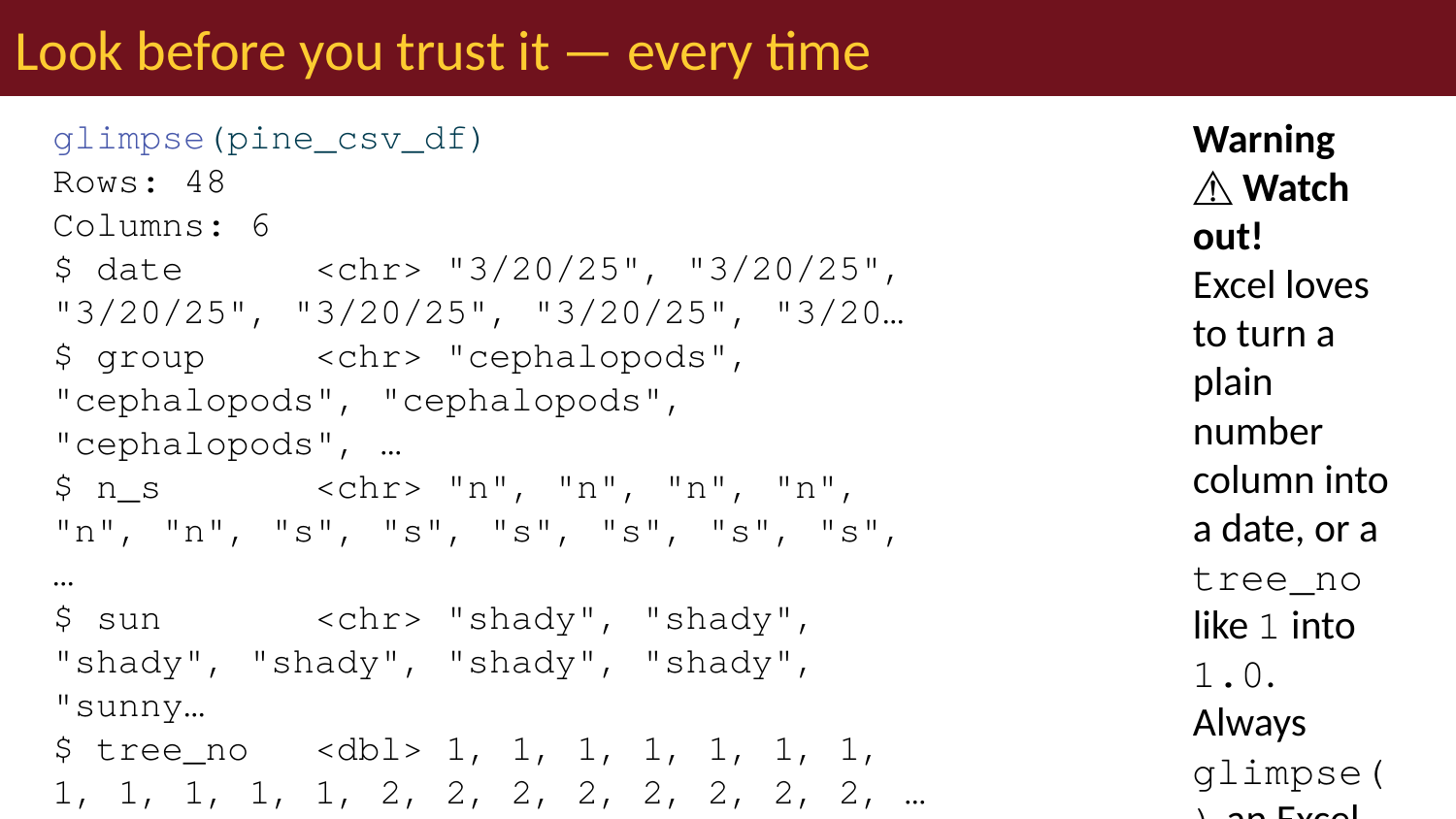

# Look before you trust it — every time
glimpse(pine_csv_df)
Rows: 48
Columns: 6
$ date      <chr> "3/20/25", "3/20/25", "3/20/25", "3/20/25", "3/20/25", "3/20…
$ group     <chr> "cephalopods", "cephalopods", "cephalopods", "cephalopods", …
$ n_s       <chr> "n", "n", "n", "n", "n", "n", "s", "s", "s", "s", "s", "s", …
$ sun       <chr> "shady", "shady", "shady", "shady", "shady", "shady", "sunny…
$ tree_no   <dbl> 1, 1, 1, 1, 1, 1, 1, 1, 1, 1, 1, 1, 2, 2, 2, 2, 2, 2, 2, 2, …
$ length_mm <dbl> 20, 21, 23, 25, 21, 16, 15, 16, 14, 17, 13, 15, 19, 18, 20, …
dim(pine_csv_df)
[1] 48  6
Tip
🖐 Notice
Six columns: date, group, n_s, sun, tree_no, length_mm or what you call them.
Same structure whether it came from the .csv or the .xlsx.
Warning
⚠️ Watch out!
Excel loves to turn a plain number column into a date, or a tree_no like 1 into 1.0.
Always glimpse() an Excel import before doing anything else.